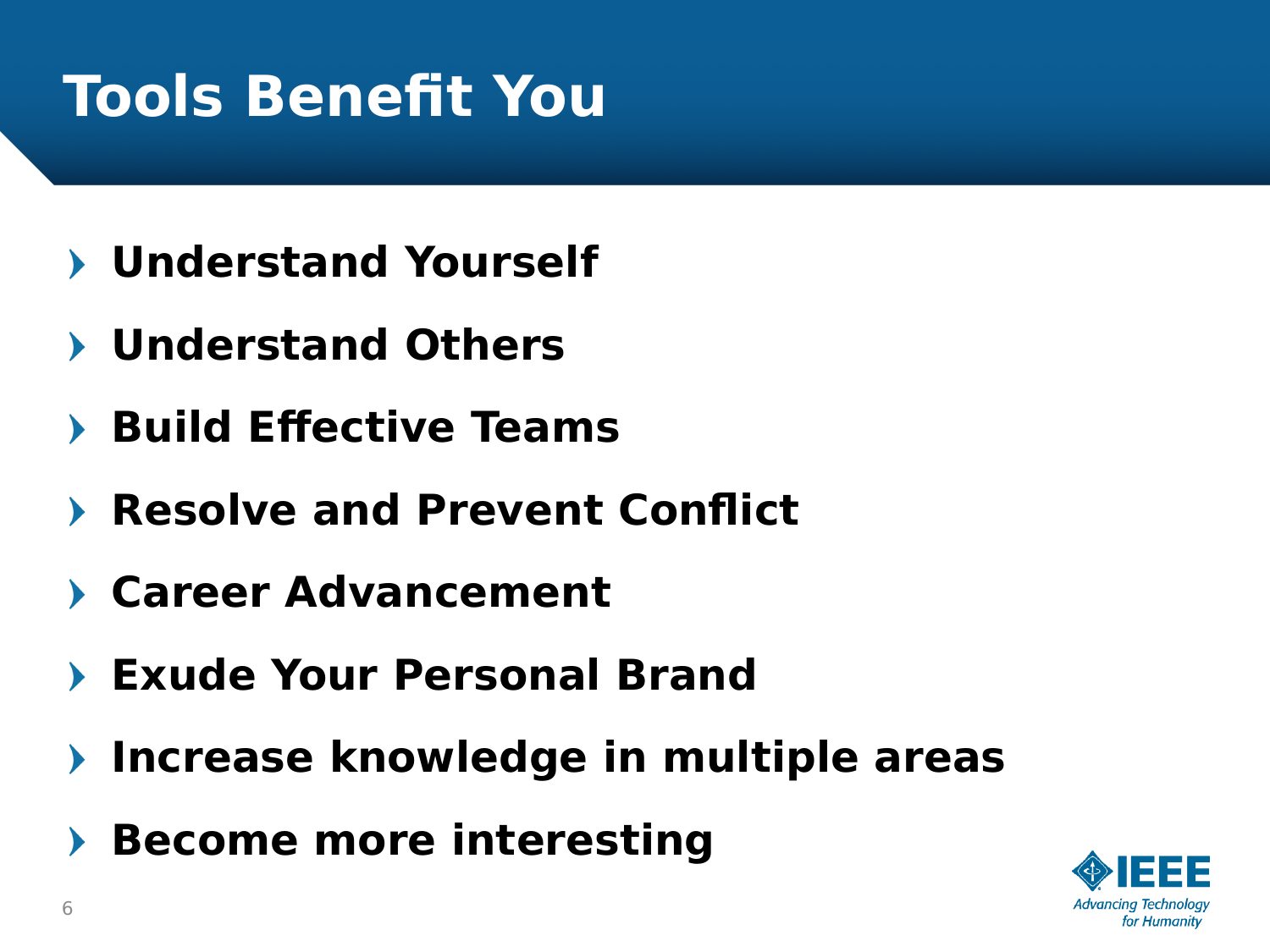

# Tools Benefit You
Understand Yourself
Understand Others
Build Effective Teams
Resolve and Prevent Conflict
Career Advancement
Exude Your Personal Brand
Increase knowledge in multiple areas
Become more interesting
6